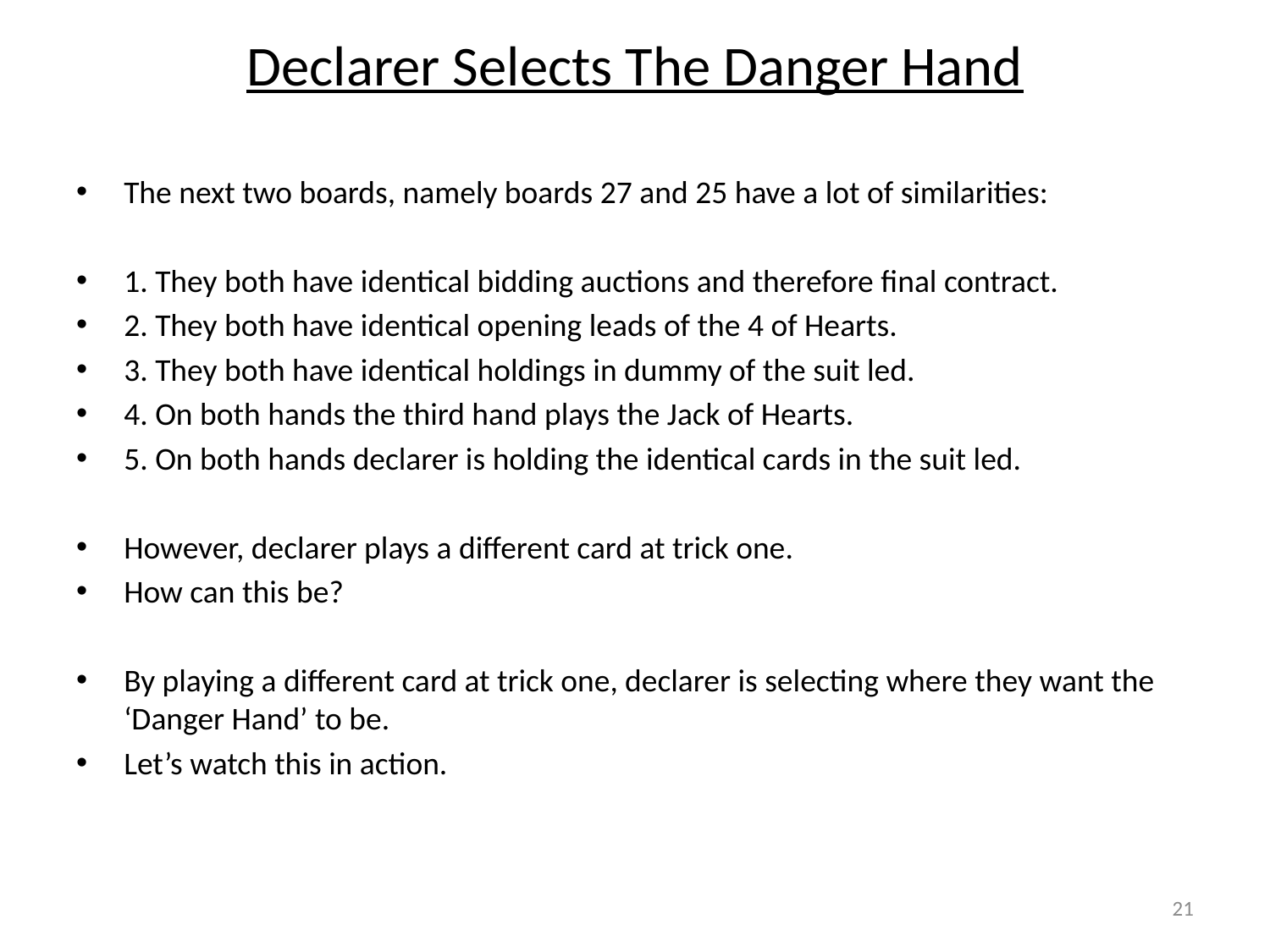

# Declarer Selects The Danger Hand
The next two boards, namely boards 27 and 25 have a lot of similarities:

1. They both have identical bidding auctions and therefore final contract.
2. They both have identical opening leads of the 4 of Hearts.
3. They both have identical holdings in dummy of the suit led.
4. On both hands the third hand plays the Jack of Hearts.
5. On both hands declarer is holding the identical cards in the suit led.

However, declarer plays a different card at trick one.
How can this be?

By playing a different card at trick one, declarer is selecting where they want the  ‘Danger Hand’ to be.
Let’s watch this in action.

21